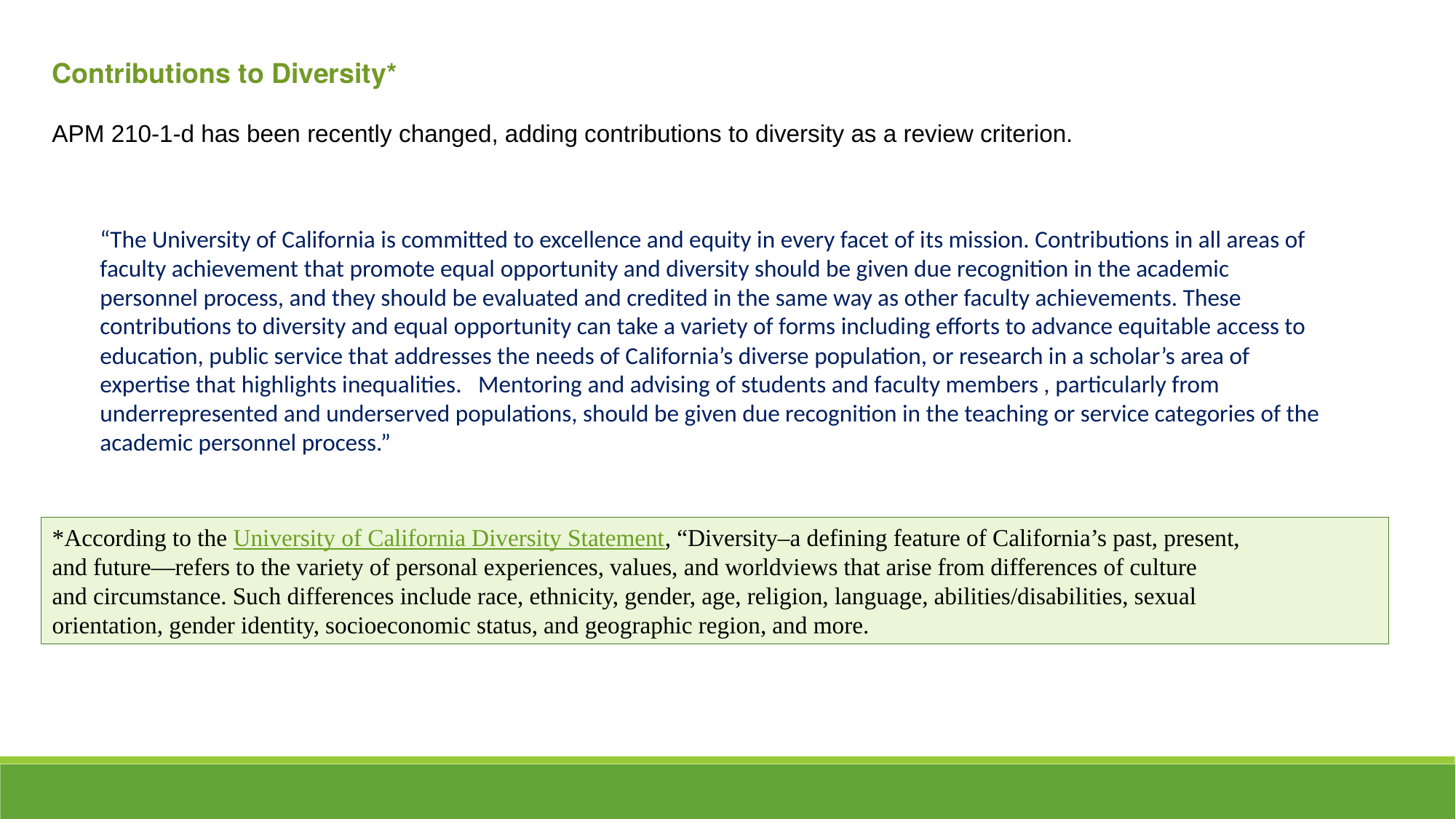

Contributions to Diversity*

APM 210-1-d has been recently changed, adding contributions to diversity as a review criterion.

“The University of California is committed to excellence and equity in every facet of its mission. Contributions in all areas of faculty achievement that promote equal opportunity and diversity should be given due recognition in the academic personnel process, and they should be evaluated and credited in the same way as other faculty achievements. These contributions to diversity and equal opportunity can take a variety of forms including efforts to advance equitable access to education, public service that addresses the needs of California’s diverse population, or research in a scholar’s area of expertise that highlights inequalities.   Mentoring and advising of students and faculty members , particularly from underrepresented and underserved populations, should be given due recognition in the teaching or service categories of the academic personnel process.”
*According to the University of California Diversity Statement, “Diversity–a defining feature of California’s past, present,
and future—refers to the variety of personal experiences, values, and worldviews that arise from differences of culture
and circumstance. Such differences include race, ethnicity, gender, age, religion, language, abilities/disabilities, sexual
orientation, gender identity, socioeconomic status, and geographic region, and more.